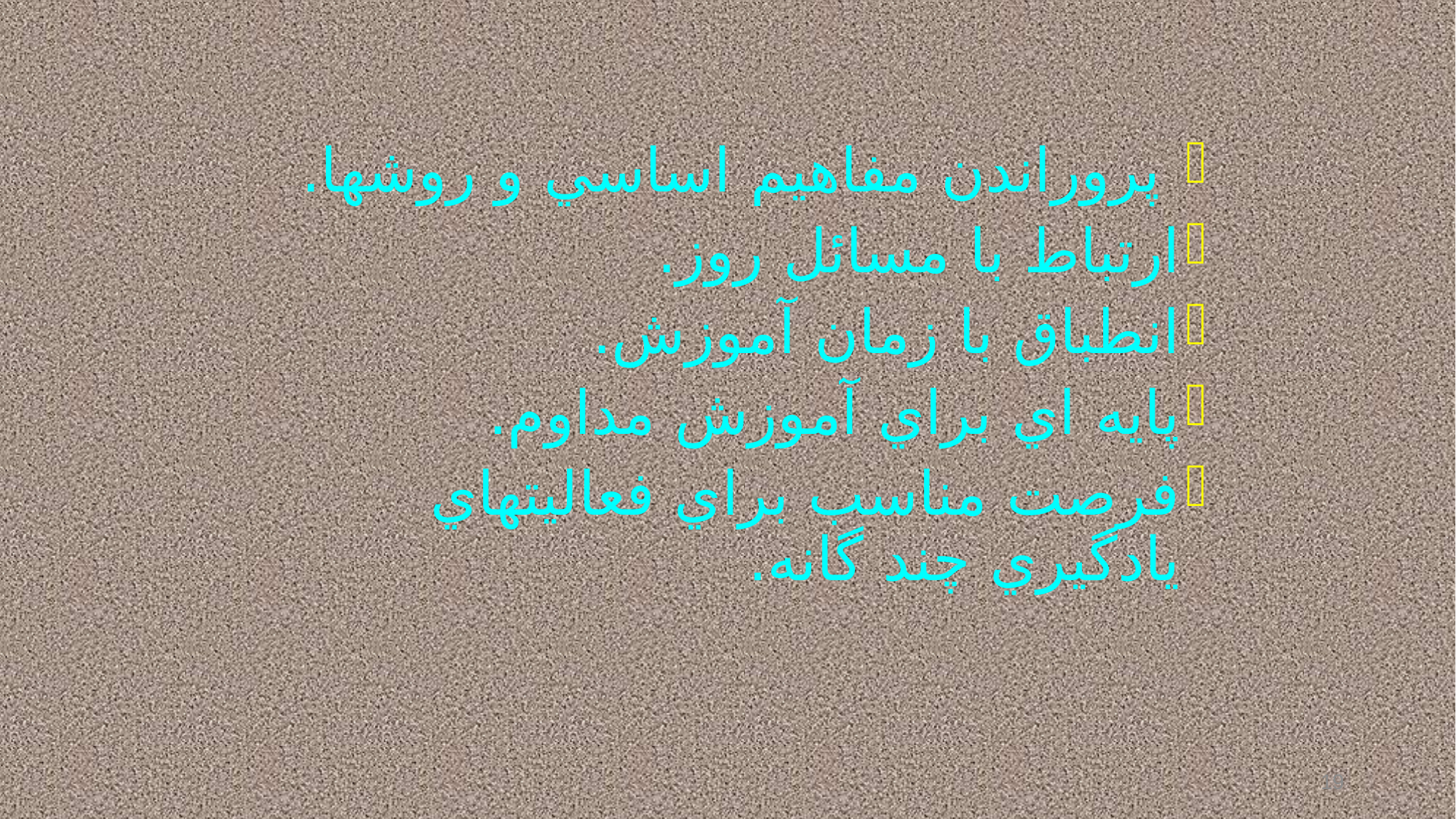

پروراندن مفاهيم اساسي و روشها.
ارتباط با مسائل روز.
انطباق با زمان آموزش.
پايه اي براي آموزش مداوم.
فرصت مناسب براي فعاليتهاي يادگيري چند گانه.
19